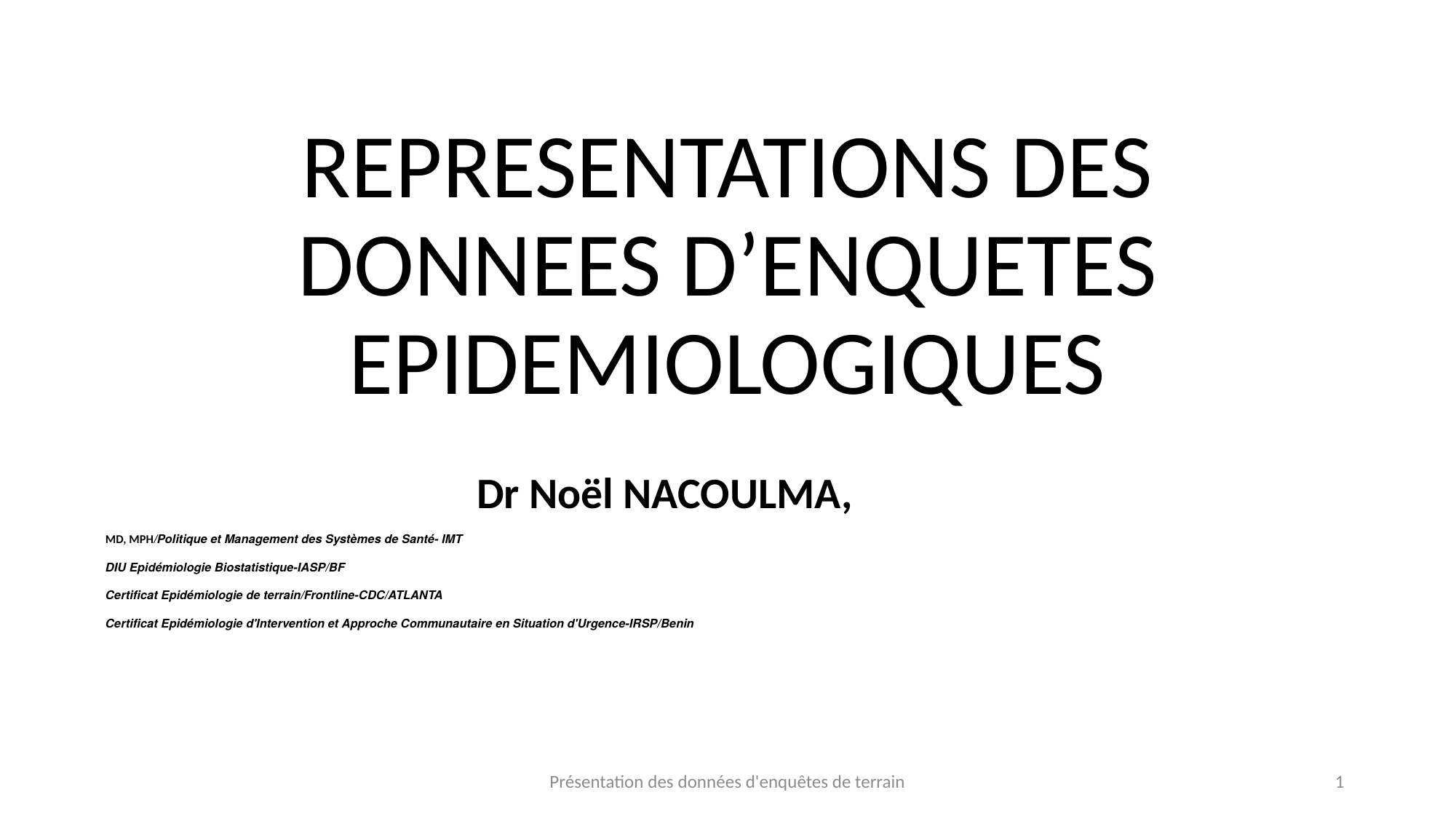

# REPRESENTATIONS DES DONNEES D’ENQUETES EPIDEMIOLOGIQUES
Dr Noël NACOULMA,
MD, MPH/Politique et Management des Systèmes de Santé- IMT
DIU Epidémiologie Biostatistique-IASP/BF
Certificat Epidémiologie de terrain/Frontline-CDC/ATLANTA
Certificat Epidémiologie d'Intervention et Approche Communautaire en Situation d'Urgence-IRSP/Benin

Présentation des données d'enquêtes de terrain
1